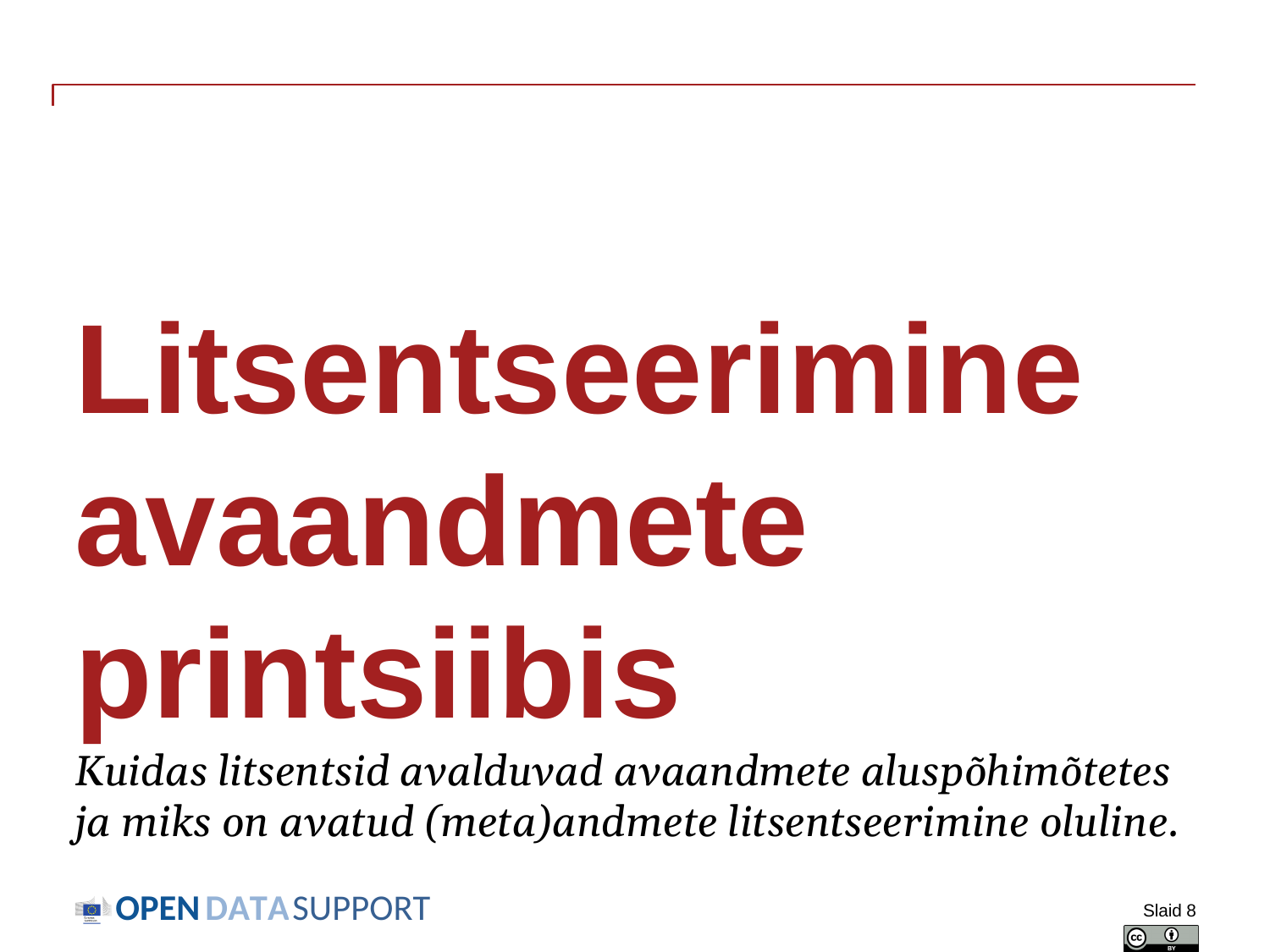

# Litsentseerimine avaandmete printsiibis Kuidas litsentsid avalduvad avaandmete aluspõhimõtetes ja miks on avatud (meta)andmete litsentseerimine oluline.
Slaid 8